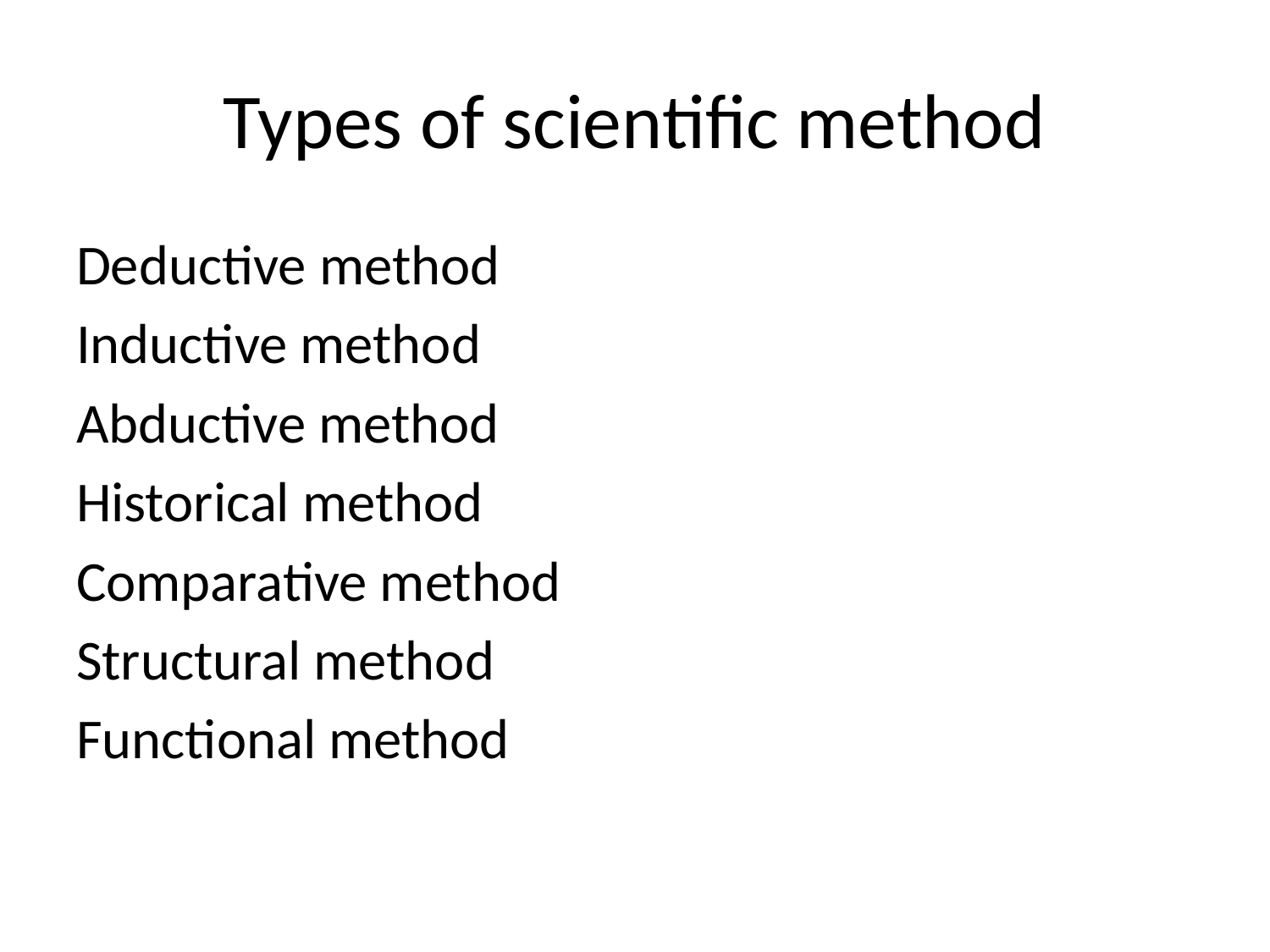

# Types of scientific method
Deductive method
Inductive method
Abductive method
Historical method
Comparative method
Structural method
Functional method